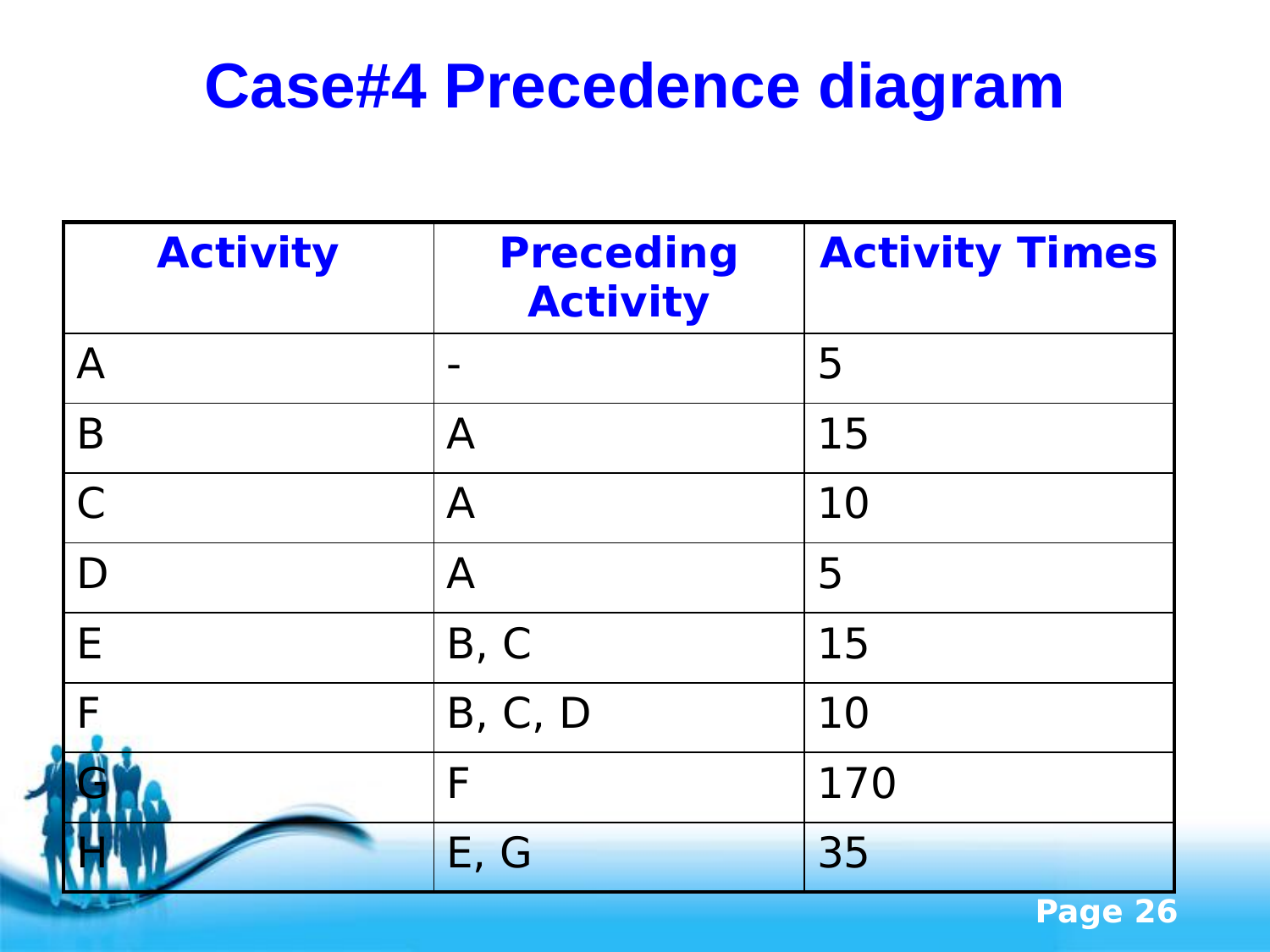

# Case#4 Precedence diagram
| Activity | Preceding Activity | Activity Times |
| --- | --- | --- |
| A | - | 5 |
| B | A | 15 |
| C | A | 10 |
| D | A | 5 |
| E | B, C | 15 |
| F | B, C, D | 10 |
| G | F | 170 |
| H | E, G | 35 |